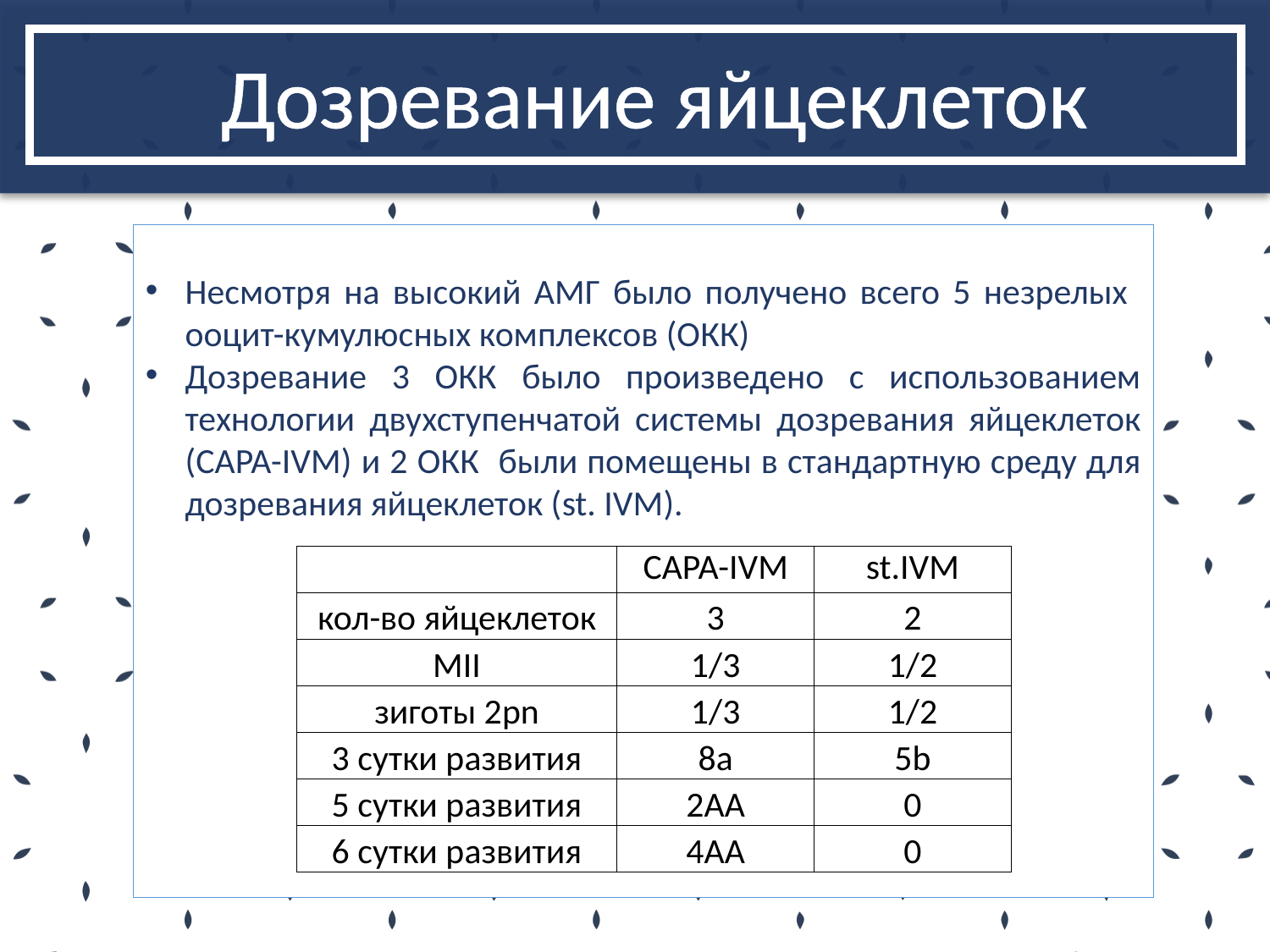

# Дозревание яйцеклеток

Несмотря на высокий АМГ было получено всего 5 незрелых  ооцит-кумулюсных комплексов (ОКК)
Дозревание 3 ОКК было произведено с использованием технологии двухступенчатой системы дозревания яйцеклеток (CAPA-IVM) и 2 ОКК  были помещены в стандартную среду для дозревания яйцеклеток (st. IVM).

|  | CAPA-IVM | st.IVM |
| --- | --- | --- |
| кол-во яйцеклеток | 3 | 2 |
| MII | 1/3 | 1/2 |
| зиготы 2pn | 1/3 | 1/2 |
| 3 сутки развития | 8а | 5b |
| 5 сутки развития | 2AA | 0 |
| 6 сутки развития | 4AA | 0 |